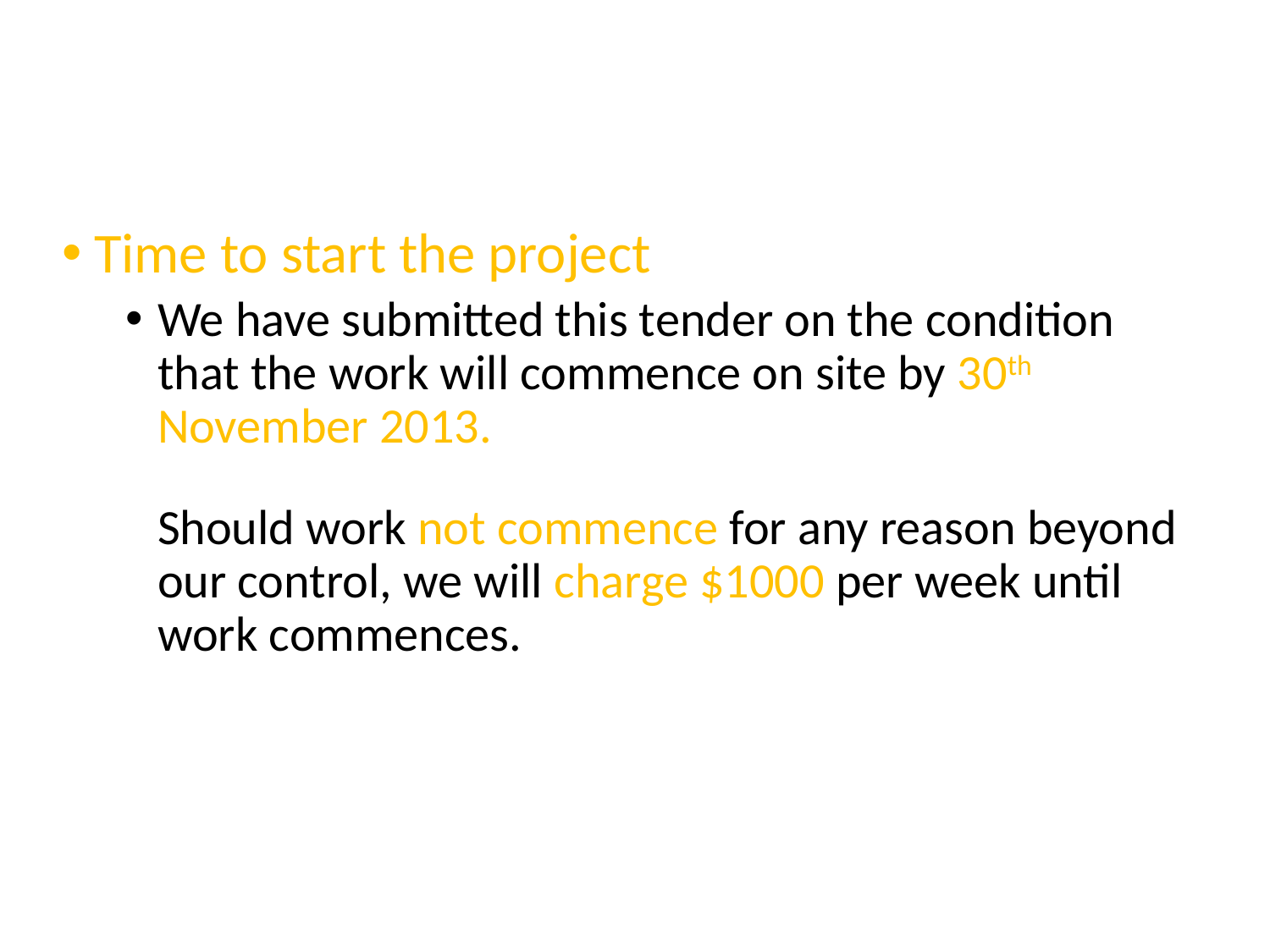

#
Time to start the project
We have submitted this tender on the condition that the work will commence on site by 30th November 2013.

	Should work not commence for any reason beyond our control, we will charge $1000 per week until work commences.